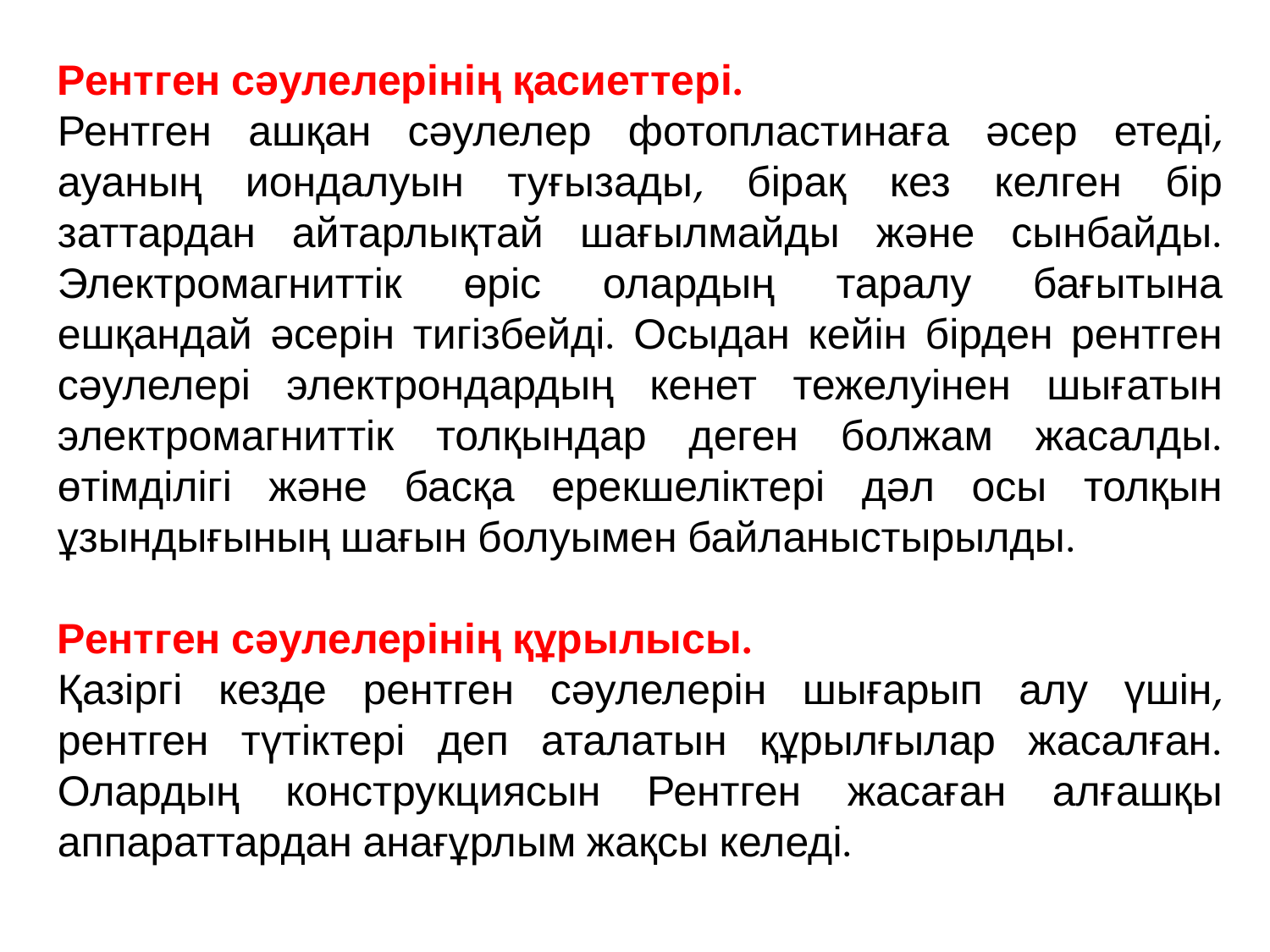

Рентген сәулелерінің қасиеттері.
Рентген ашқан сәулелер фотопластинаға әсер етеді, ауаның иондалуын туғызады, бірақ кез келген бір заттардан айтарлықтай шағылмайды және сынбайды. Электромагниттік өріс олардың таралу бағытына ешқандай әсерін тигізбейді. Осыдан кейін бірден рентген сәулелері электрондардың кенет тежелуінен шығатын электромагниттік толқындар деген болжам жасалды. өтімділігі және басқа ерекшеліктері дәл осы толқын ұзындығының шағын болуымен байланыстырылды.

Рентген сәулелерінің құрылысы.
Қазіргі кезде рентген сәулелерін шығарып алу үшін, рентген түтіктері деп аталатын құрылғылар жасалған. Олардың конструкциясын Рентген жасаған алғашқы аппараттардан анағұрлым жақсы келеді.